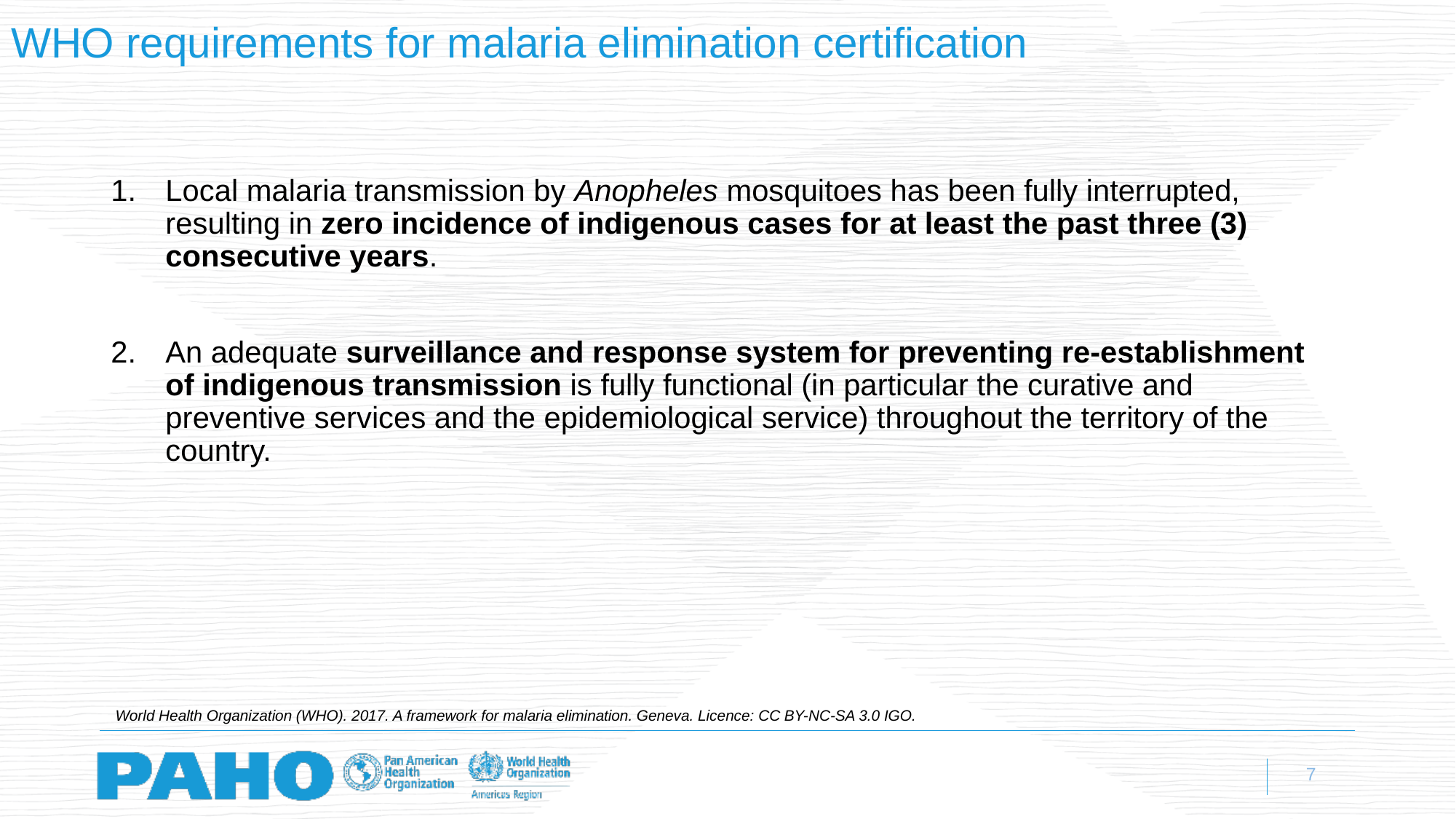

# WHO requirements for malaria elimination certification
Local malaria transmission by Anopheles mosquitoes has been fully interrupted, resulting in zero incidence of indigenous cases for at least the past three (3) consecutive years.

An adequate surveillance and response system for preventing re-establishment of indigenous transmission is fully functional (in particular the curative and preventive services and the epidemiological service) throughout the territory of the country.
World Health Organization (WHO). 2017. A framework for malaria elimination. Geneva. Licence: CC BY-NC-SA 3.0 IGO.
7